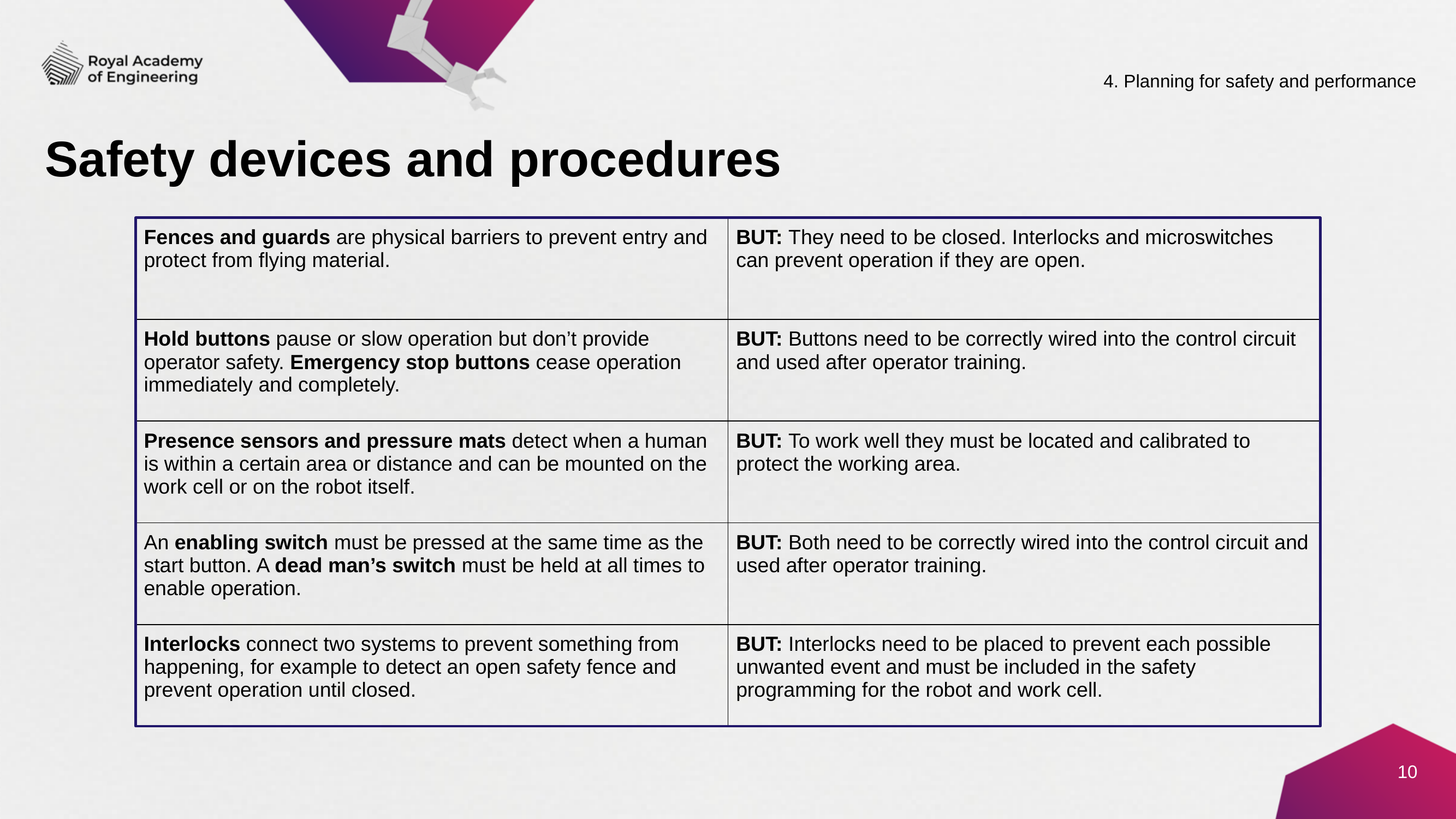

4. Planning for safety and performance

# Safety devices and procedures

| Fences and guards are physical barriers to prevent entry and protect from flying material. | BUT: They need to be closed. Interlocks and microswitches can prevent operation if they are open. |
| --- | --- |
| Hold buttons pause or slow operation but don’t provide operator safety. Emergency stop buttons cease operation immediately and completely. | BUT: Buttons need to be correctly wired into the control circuit and used after operator training. |
| Presence sensors and pressure mats detect when a human is within a certain area or distance and can be mounted on the work cell or on the robot itself. | BUT: To work well they must be located and calibrated to protect the working area. |
| An enabling switch must be pressed at the same time as the start button. A dead man’s switch must be held at all times to enable operation. | BUT: Both need to be correctly wired into the control circuit and used after operator training. |
| Interlocks connect two systems to prevent something from happening, for example to detect an open safety fence and prevent operation until closed. | BUT: Interlocks need to be placed to prevent each possible unwanted event and must be included in the safety programming for the robot and work cell. |
10